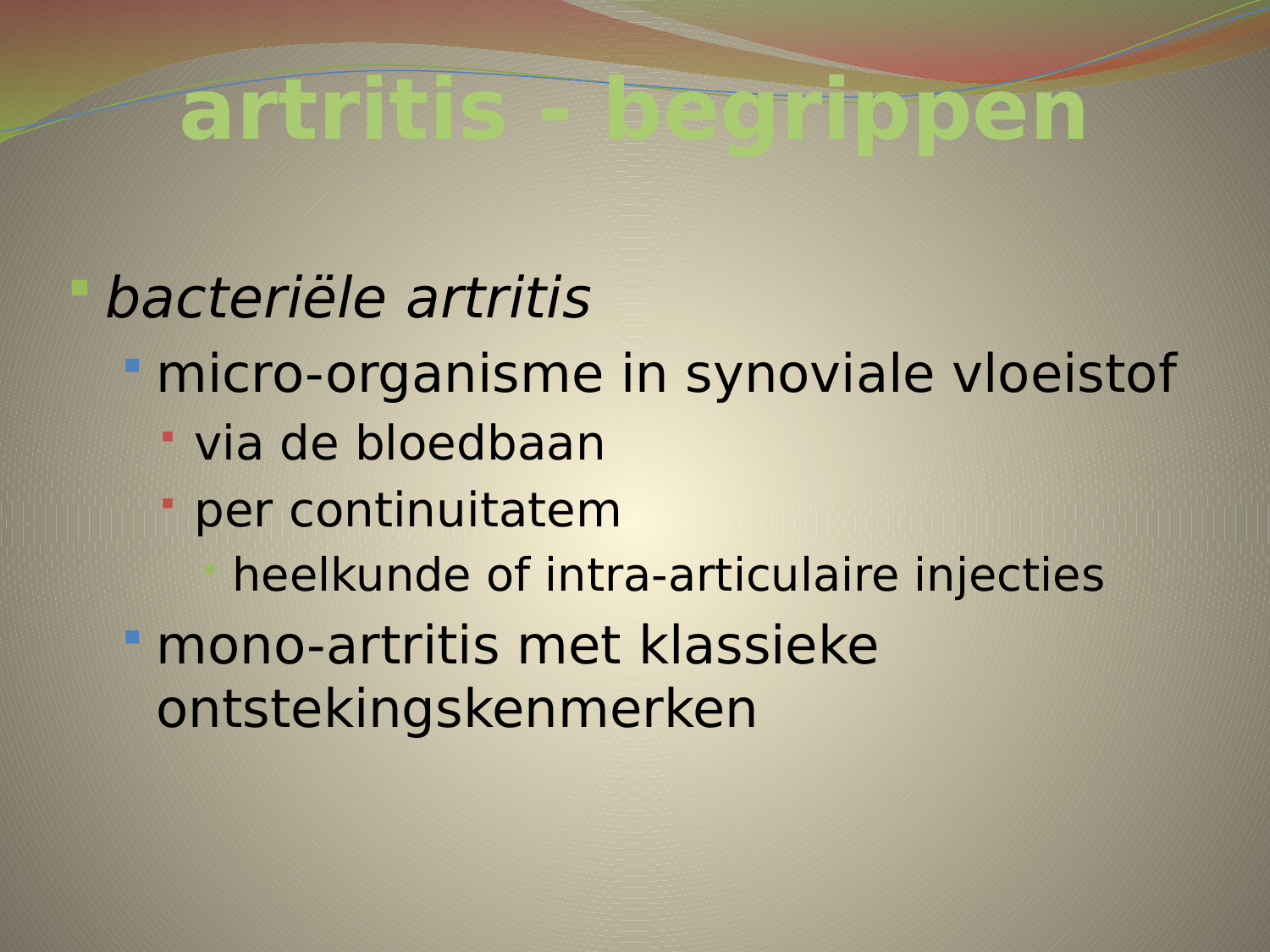

# artritis - begrippen

bacteriële artritis
micro-organisme in synoviale vloeistof
via de bloedbaan
per continuitatem
heelkunde of intra-articulaire injecties
mono-artritis met klassieke ontstekingskenmerken